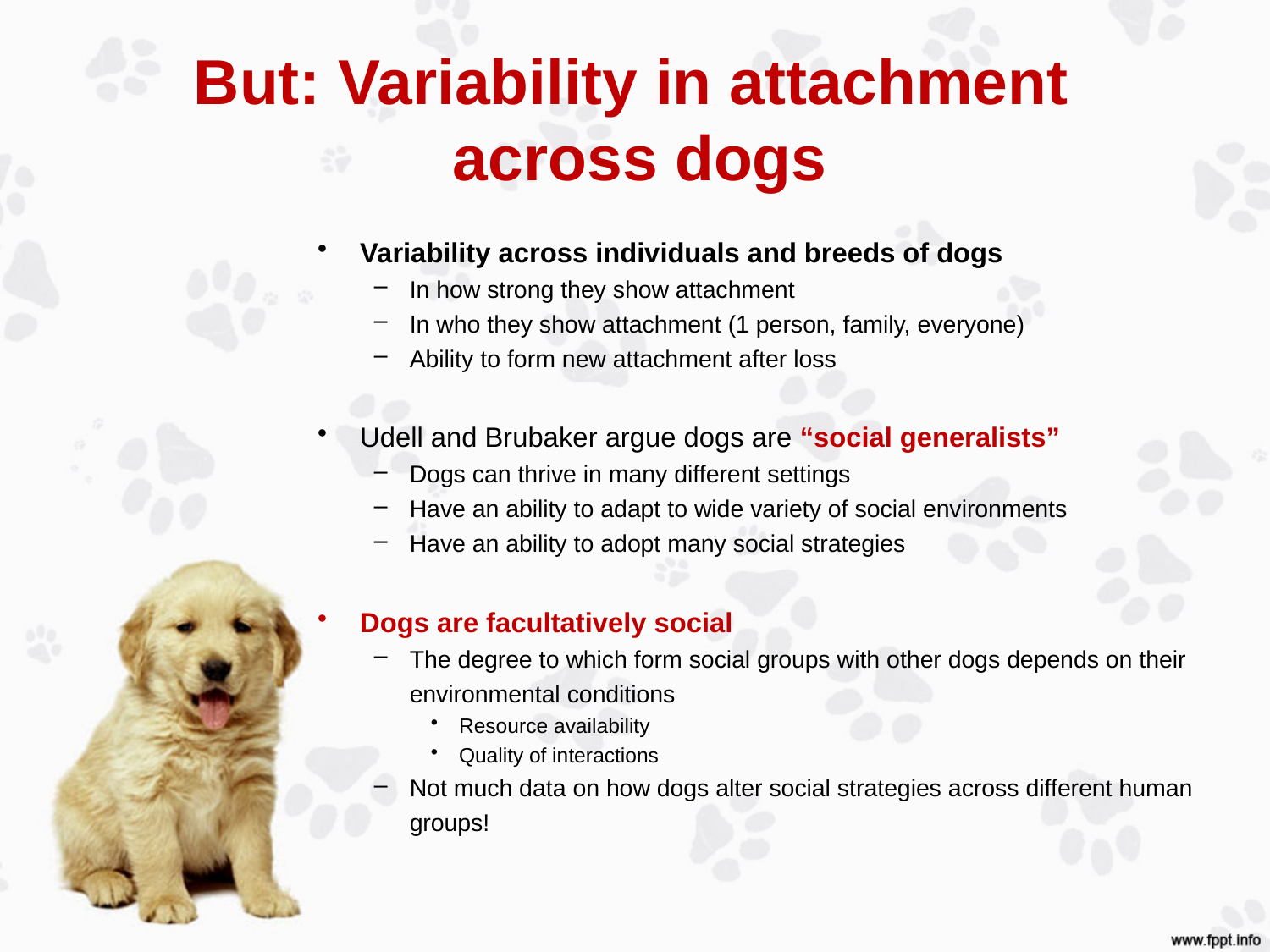

# But: Variability in attachment across dogs
Variability across individuals and breeds of dogs
In how strong they show attachment
In who they show attachment (1 person, family, everyone)
Ability to form new attachment after loss

Udell and Brubaker argue dogs are “social generalists”
Dogs can thrive in many different settings
Have an ability to adapt to wide variety of social environments
Have an ability to adopt many social strategies

Dogs are facultatively social
The degree to which form social groups with other dogs depends on their environmental conditions
Resource availability
Quality of interactions
Not much data on how dogs alter social strategies across different human groups!